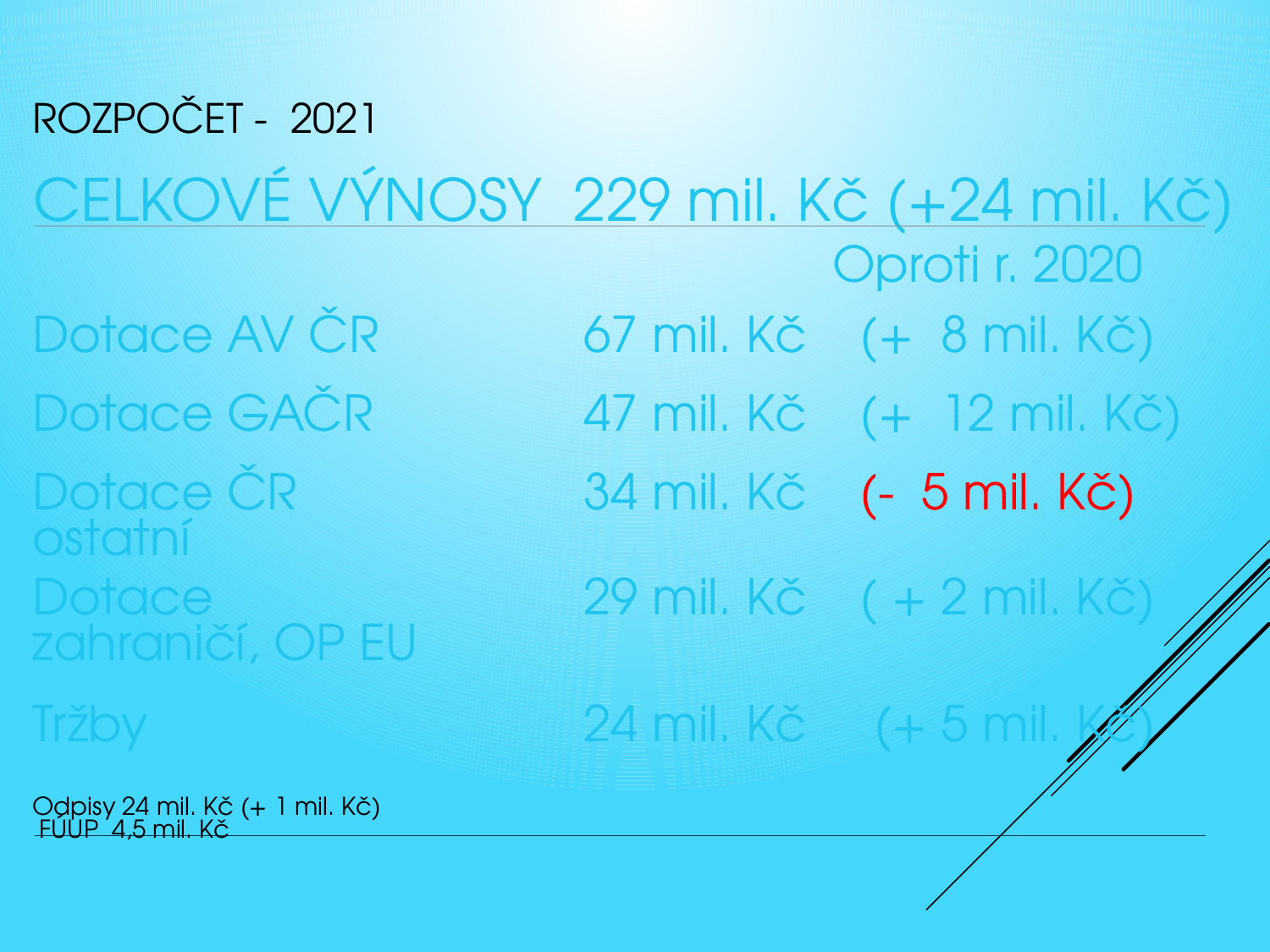

# ROZPOČET -  2021
CELKOVÉ VÝNOSY  229 mil. Kč (+24 mil. Kč)
|  |  | Oproti r. 2020 |
| --- | --- | --- |
| Dotace AV ČR | 67 mil. Kč | (+ 8 mil. Kč) |
| Dotace GAČR | 47 mil. Kč | (+ 12 mil. Kč) |
| Dotace ČR ostatní | 34 mil. Kč | (- 5 mil. Kč) |
| Dotace zahraničí, OP EU | 29 mil. Kč | ( + 2 mil. Kč) |
| Tržby Odpisy 24 mil. Kč (+ 1 mil. Kč) FÚUP 4,5 mil. Kč | 24 mil. Kč | (+ 5 mil. Kč) |